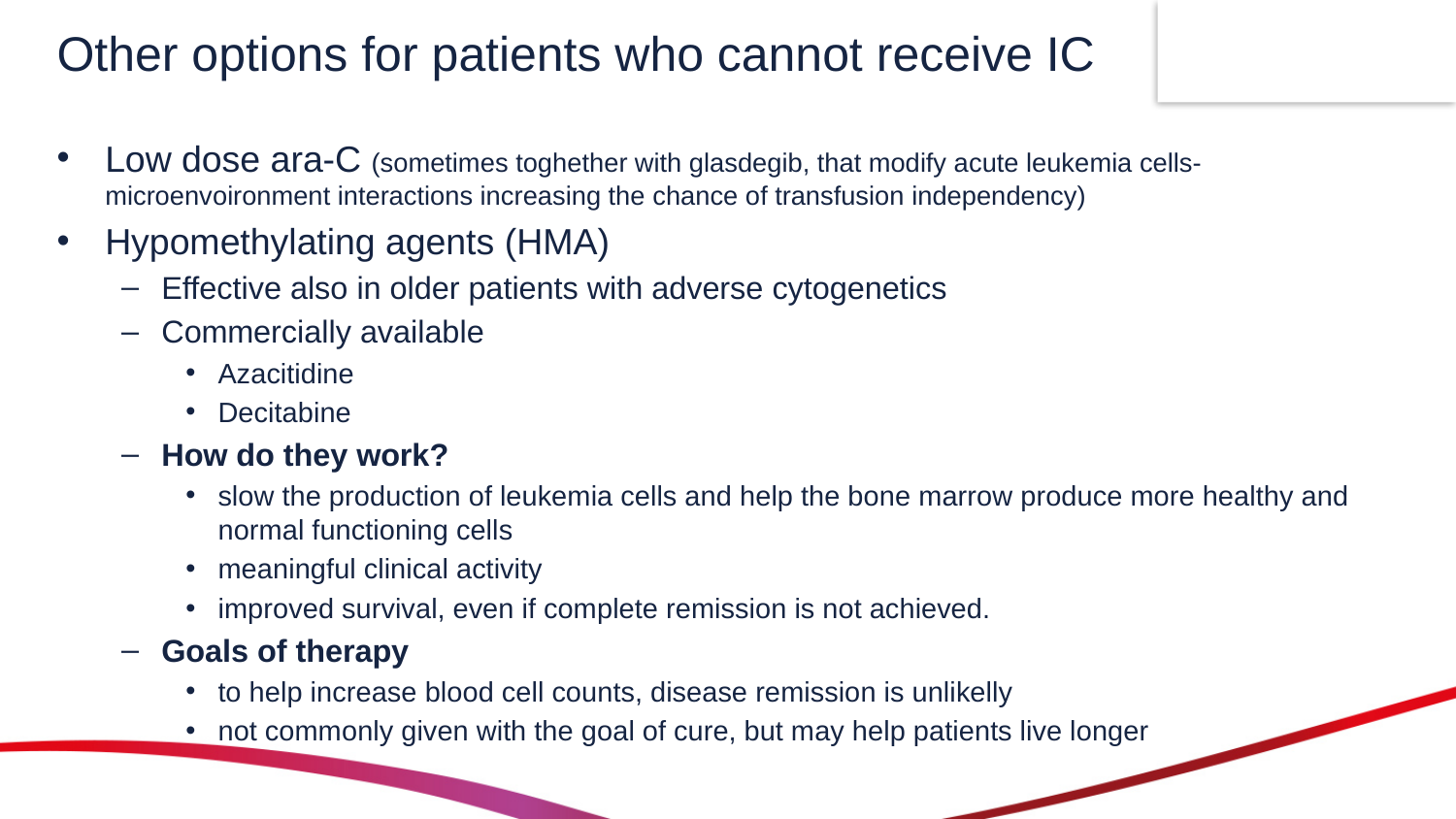

# Other options for patients who cannot receive IC
Low dose ara-C (sometimes toghether with glasdegib, that modify acute leukemia cells-microenvoironment interactions increasing the chance of transfusion independency)
Hypomethylating agents (HMA)
Effective also in older patients with adverse cytogenetics
Commercially available
Azacitidine
Decitabine
How do they work?
slow the production of leukemia cells and help the bone marrow produce more healthy and normal functioning cells
meaningful clinical activity
improved survival, even if complete remission is not achieved.
Goals of therapy
to help increase blood cell counts, disease remission is unlikelly
not commonly given with the goal of cure, but may help patients live longer